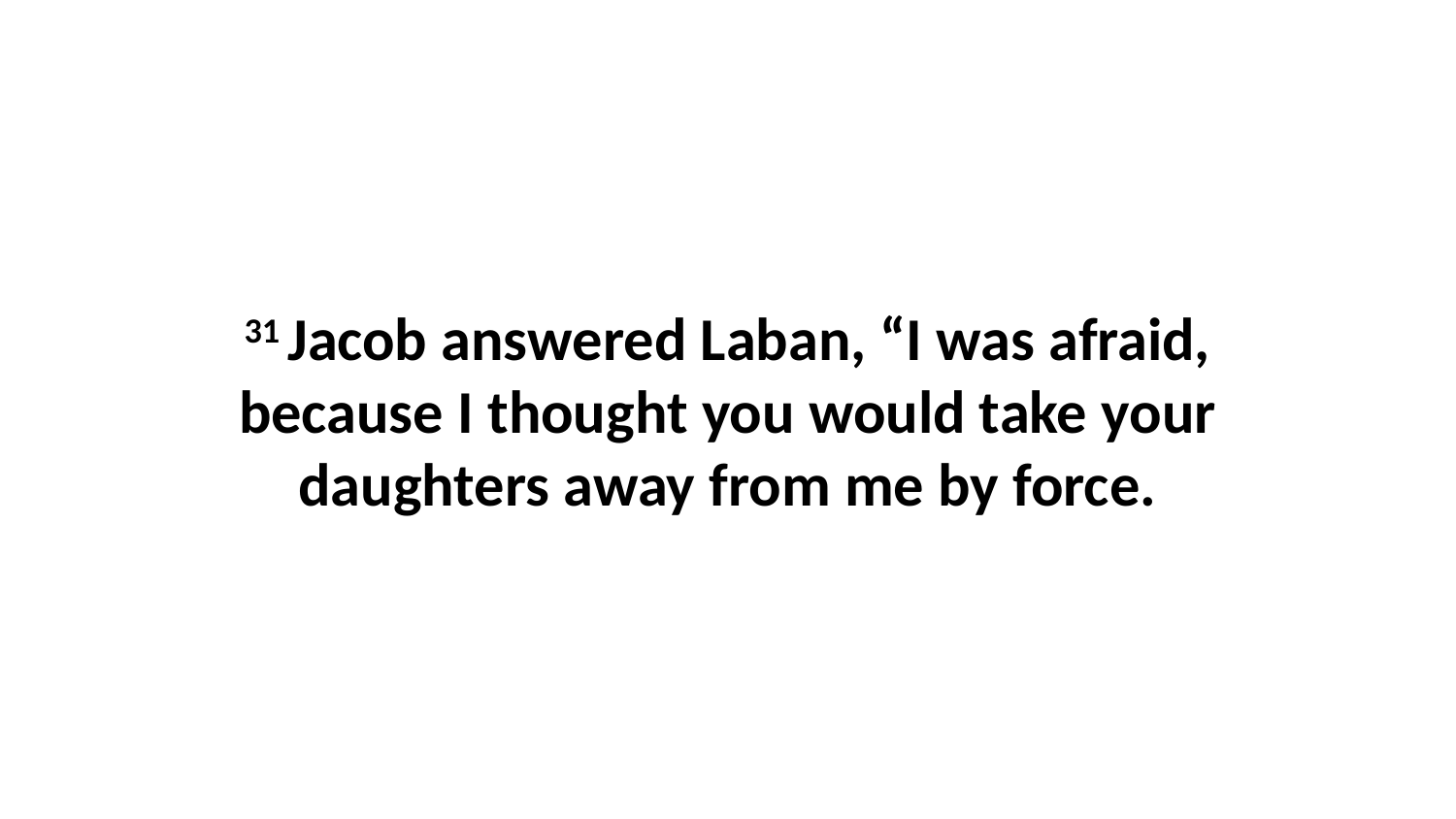

31 Jacob answered Laban, “I was afraid, because I thought you would take your daughters away from me by force.